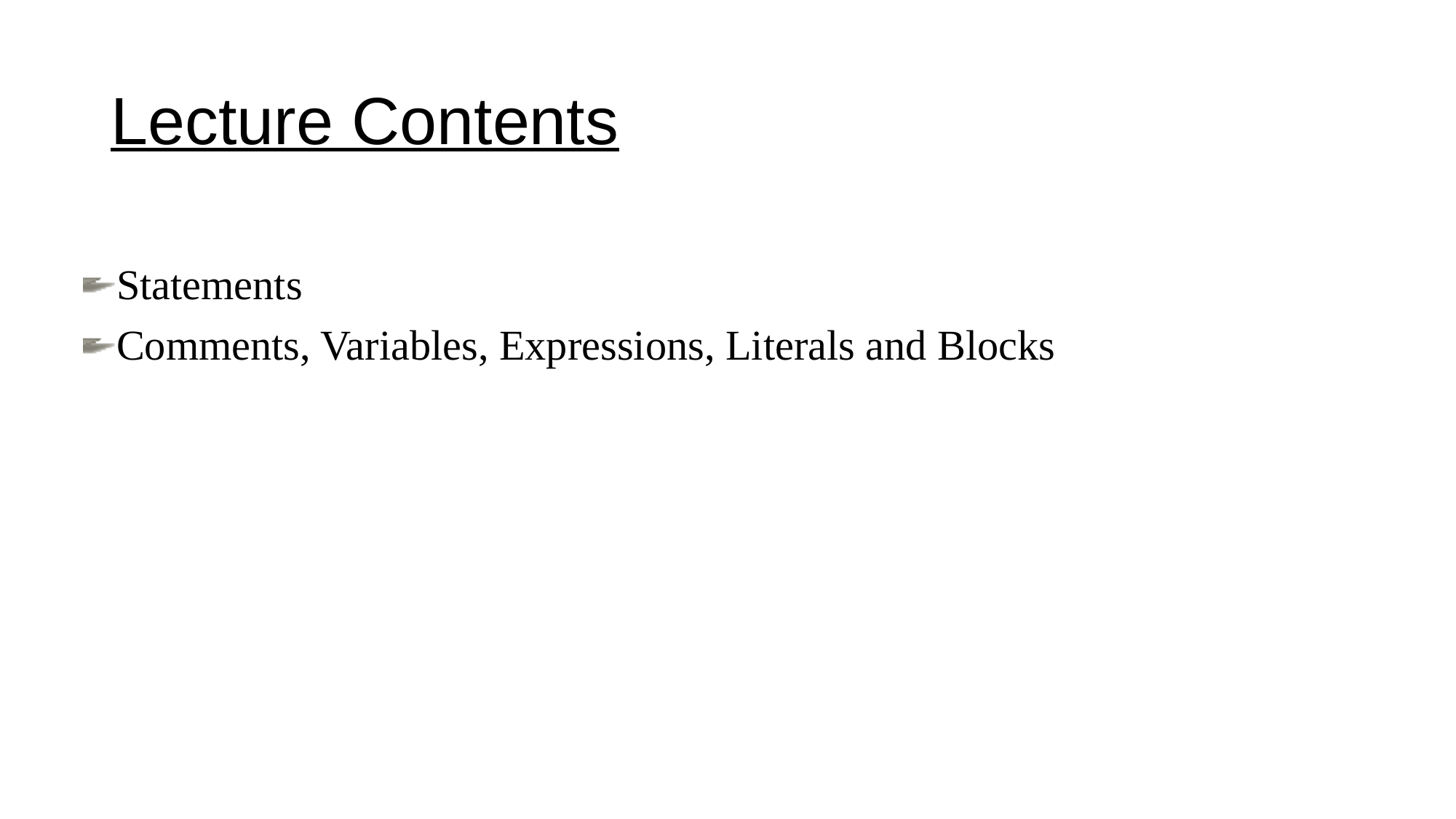

# Lecture Contents

Statements
Comments, Variables, Expressions, Literals and Blocks